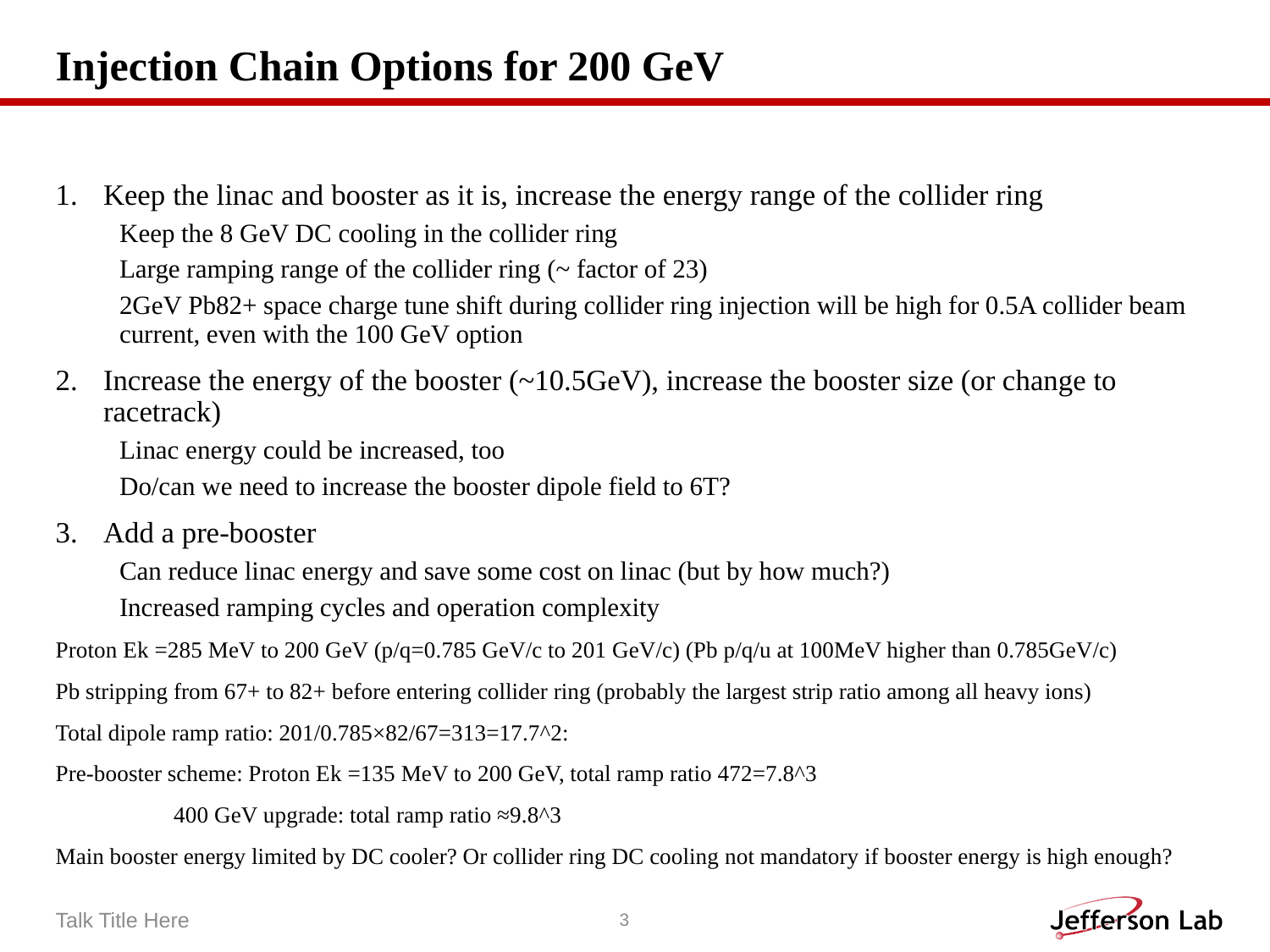

# Injection Chain Options for 200 GeV
Keep the linac and booster as it is, increase the energy range of the collider ring
Keep the 8 GeV DC cooling in the collider ring
Large ramping range of the collider ring (~ factor of 23)
2GeV Pb82+ space charge tune shift during collider ring injection will be high for 0.5A collider beam current, even with the 100 GeV option
Increase the energy of the booster (~10.5GeV), increase the booster size (or change to racetrack)
Linac energy could be increased, too
Do/can we need to increase the booster dipole field to 6T?
Add a pre-booster
Can reduce linac energy and save some cost on linac (but by how much?)
Increased ramping cycles and operation complexity
Proton Ek =285 MeV to 200 GeV (p/q=0.785 GeV/c to 201 GeV/c) (Pb p/q/u at 100MeV higher than 0.785GeV/c)
Pb stripping from 67+ to 82+ before entering collider ring (probably the largest strip ratio among all heavy ions)
Total dipole ramp ratio: 201/0.785×82/67=313=17.7^2:
Pre-booster scheme: Proton Ek =135 MeV to 200 GeV, total ramp ratio 472=7.8^3
	400 GeV upgrade: total ramp ratio ≈9.8^3
Main booster energy limited by DC cooler? Or collider ring DC cooling not mandatory if booster energy is high enough?

Talk Title Here
3